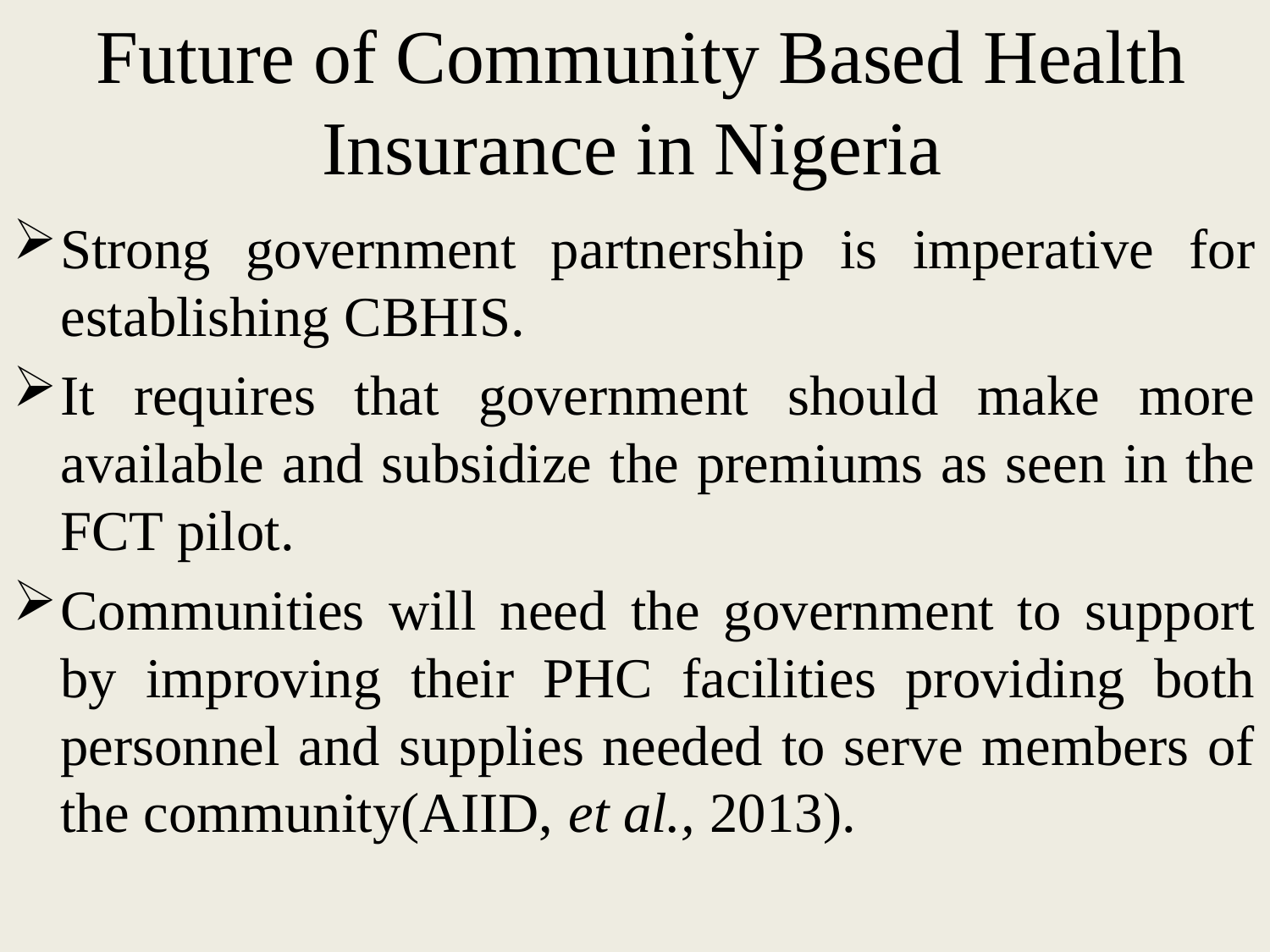

# Future of Community Based Health Insurance in Nigeria
Strong government partnership is imperative for establishing CBHIS.
It requires that government should make more available and subsidize the premiums as seen in the FCT pilot.
Communities will need the government to support by improving their PHC facilities providing both personnel and supplies needed to serve members of the community(AIID, et al., 2013).